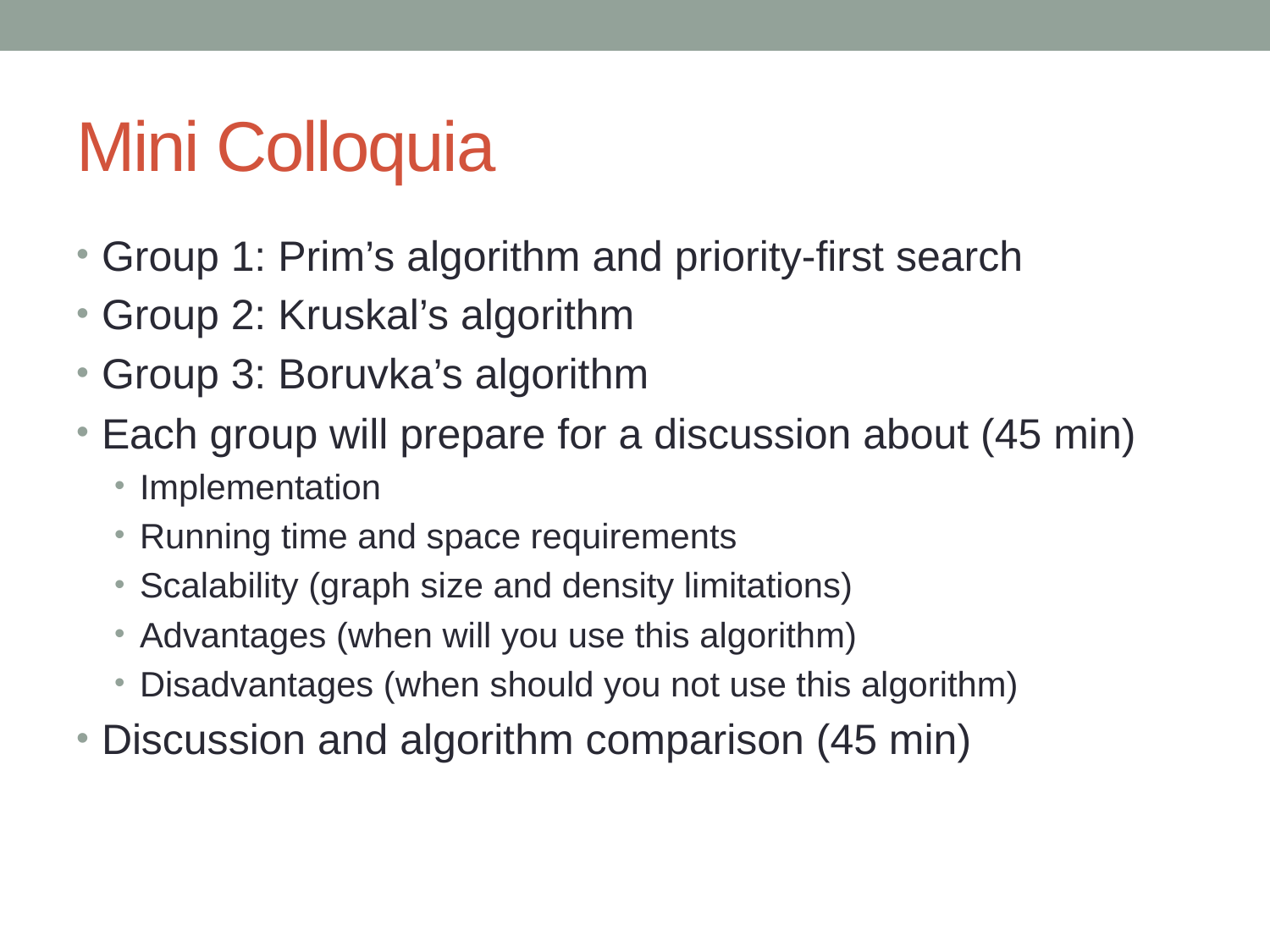

# Mini Colloquia
Group 1: Prim’s algorithm and priority-first search
Group 2: Kruskal’s algorithm
Group 3: Boruvka’s algorithm
Each group will prepare for a discussion about (45 min)
Implementation
Running time and space requirements
Scalability (graph size and density limitations)
Advantages (when will you use this algorithm)
Disadvantages (when should you not use this algorithm)
Discussion and algorithm comparison (45 min)